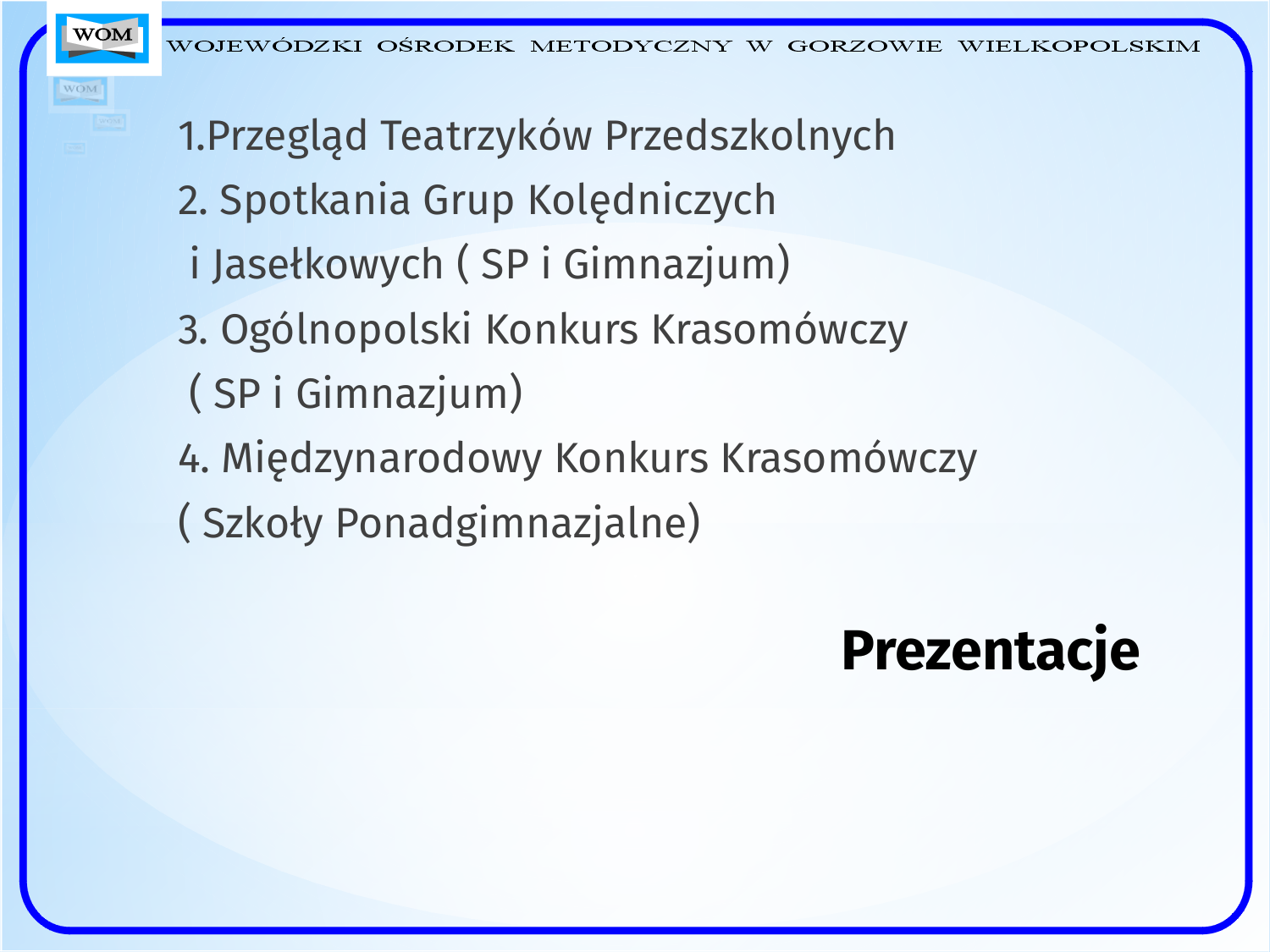

1.Przegląd Teatrzyków Przedszkolnych
2. Spotkania Grup Kolędniczych
 i Jasełkowych ( SP i Gimnazjum)
3. Ogólnopolski Konkurs Krasomówczy
 ( SP i Gimnazjum)
4. Międzynarodowy Konkurs Krasomówczy
( Szkoły Ponadgimnazjalne)

# Prezentacje